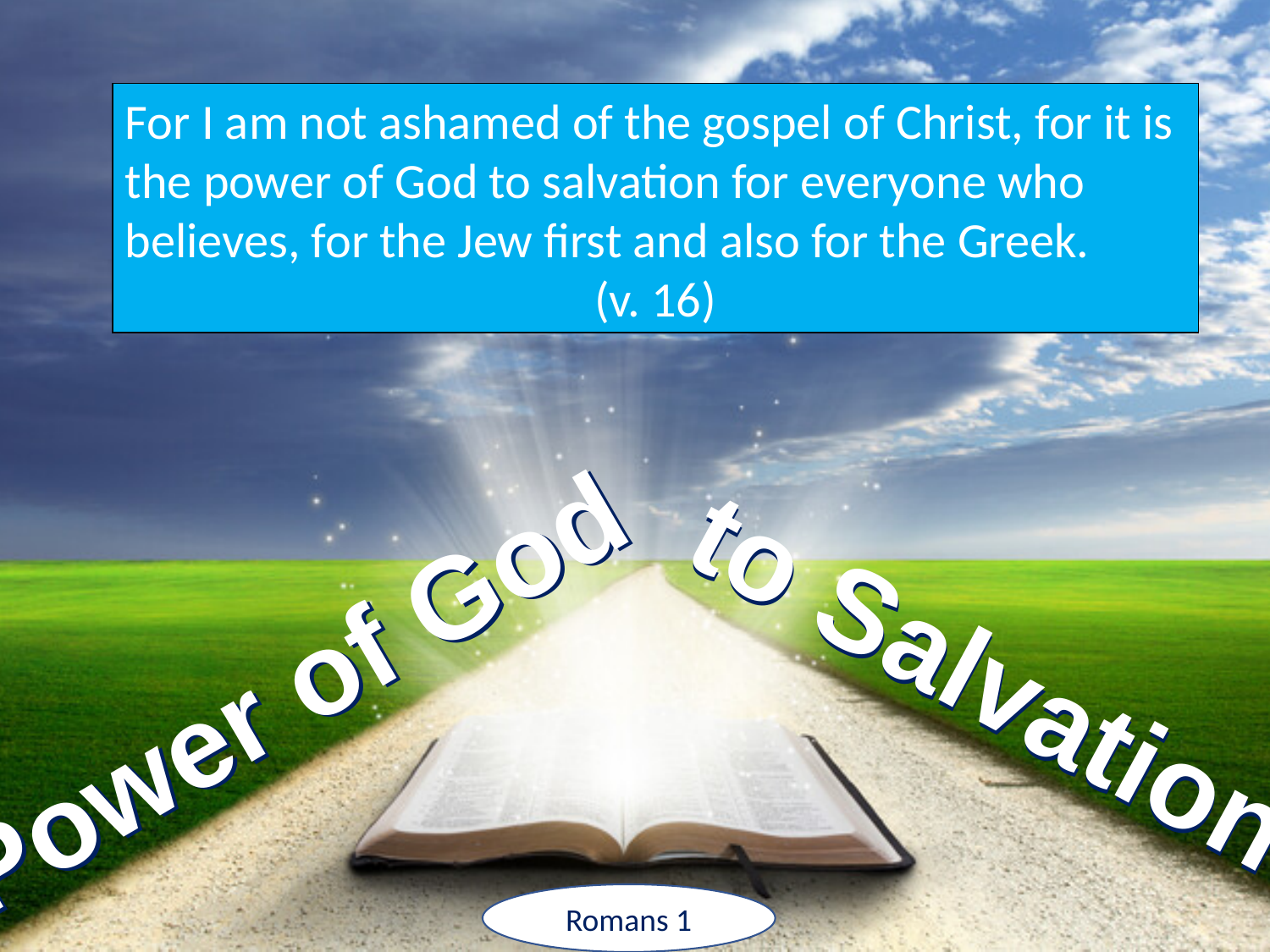

For I am not ashamed of the gospel of Christ, for it is the power of God to salvation for everyone who believes, for the Jew first and also for the Greek.
(v. 16)
to Salvation
to Salvation
Power of God
Power of God
Romans 1